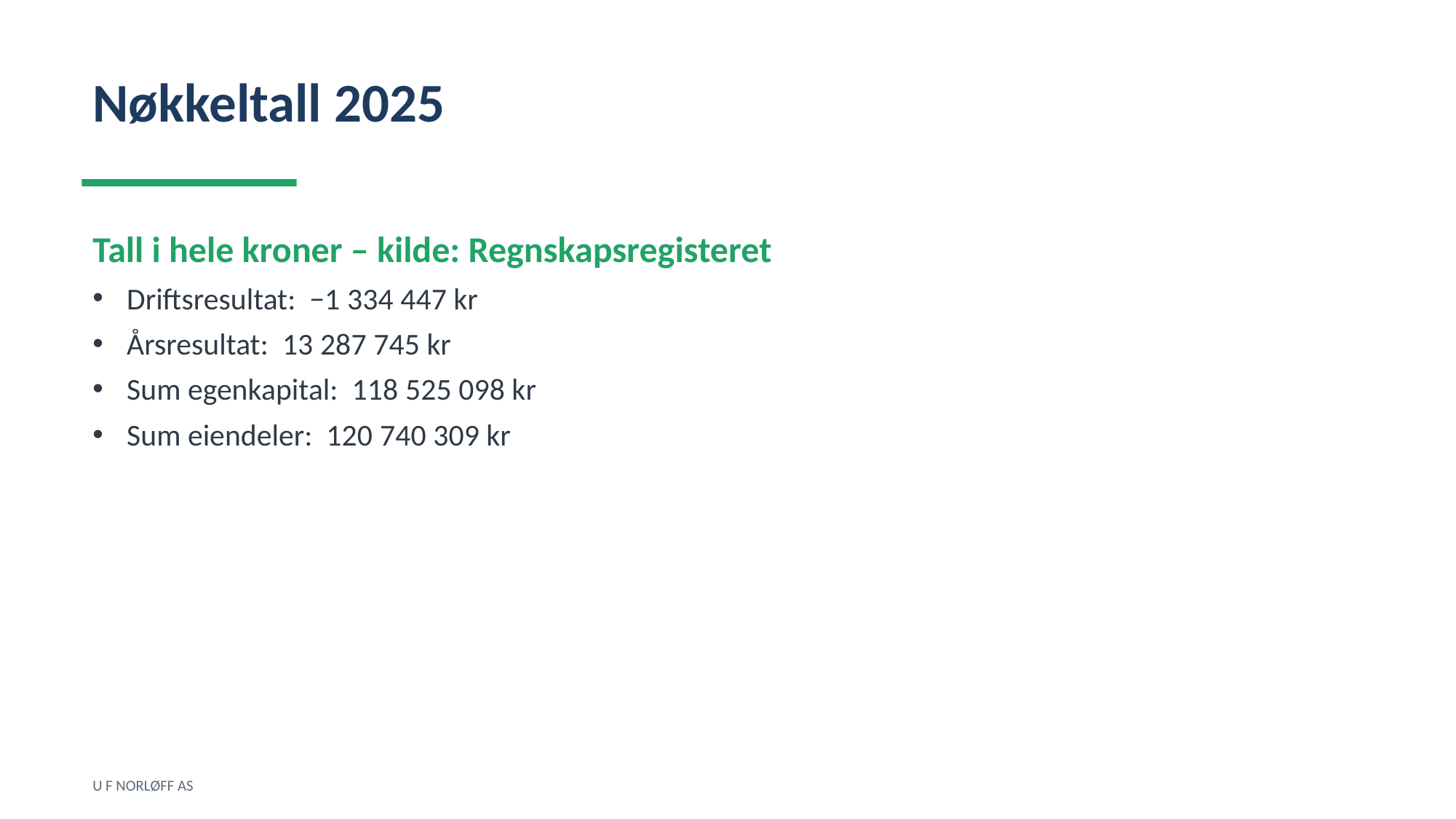

Nøkkeltall 2025

Tall i hele kroner – kilde: Regnskapsregisteret
Driftsresultat:  −1 334 447 kr
Årsresultat:  13 287 745 kr
Sum egenkapital:  118 525 098 kr
Sum eiendeler:  120 740 309 kr
U F NORLØFF AS